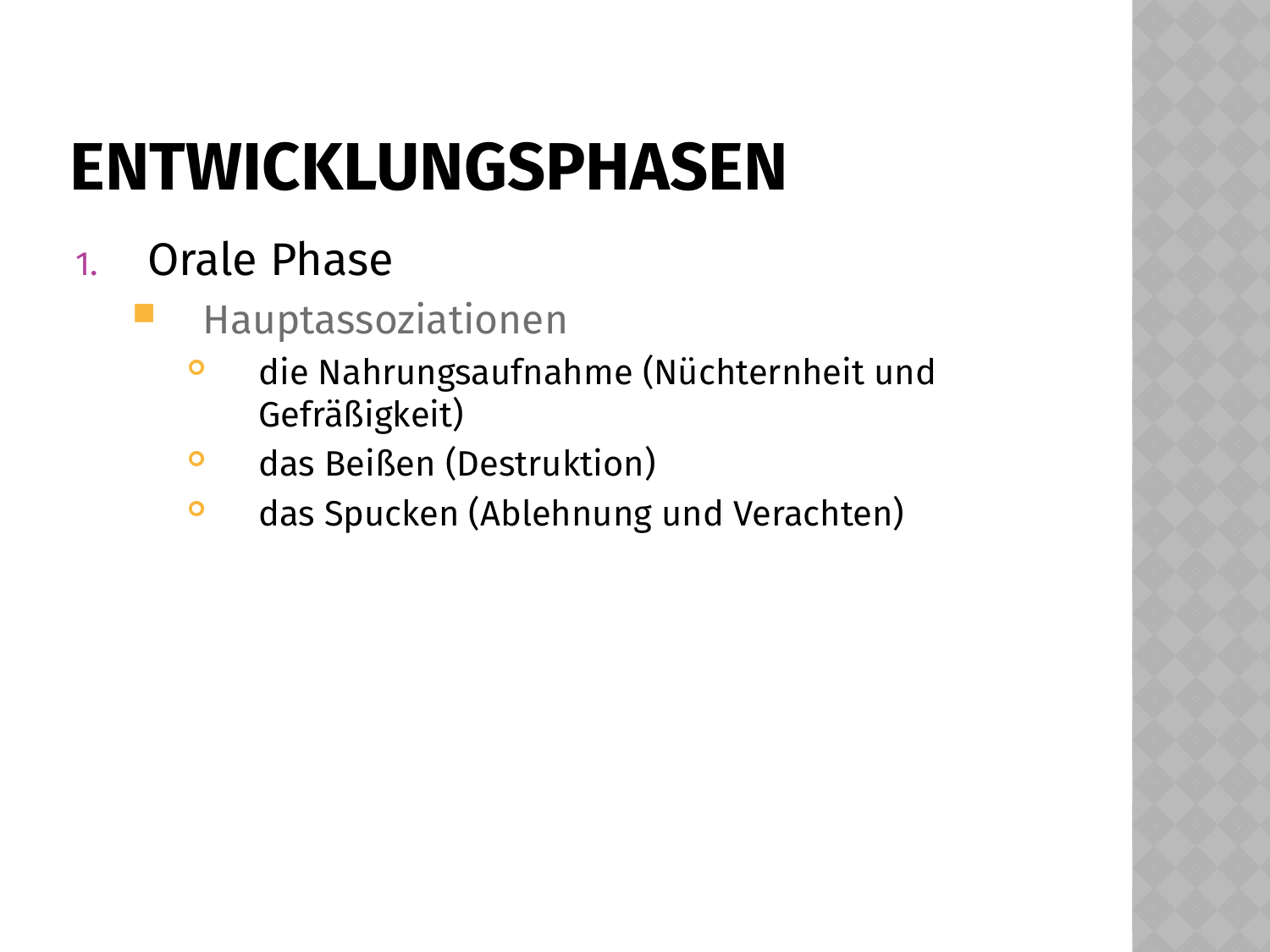

# Entwicklungsphasen
Orale Phase
Hauptassoziationen
die Nahrungsaufnahme (Nüchternheit und Gefräßigkeit)
das Beißen (Destruktion)
das Spucken (Ablehnung und Verachten)